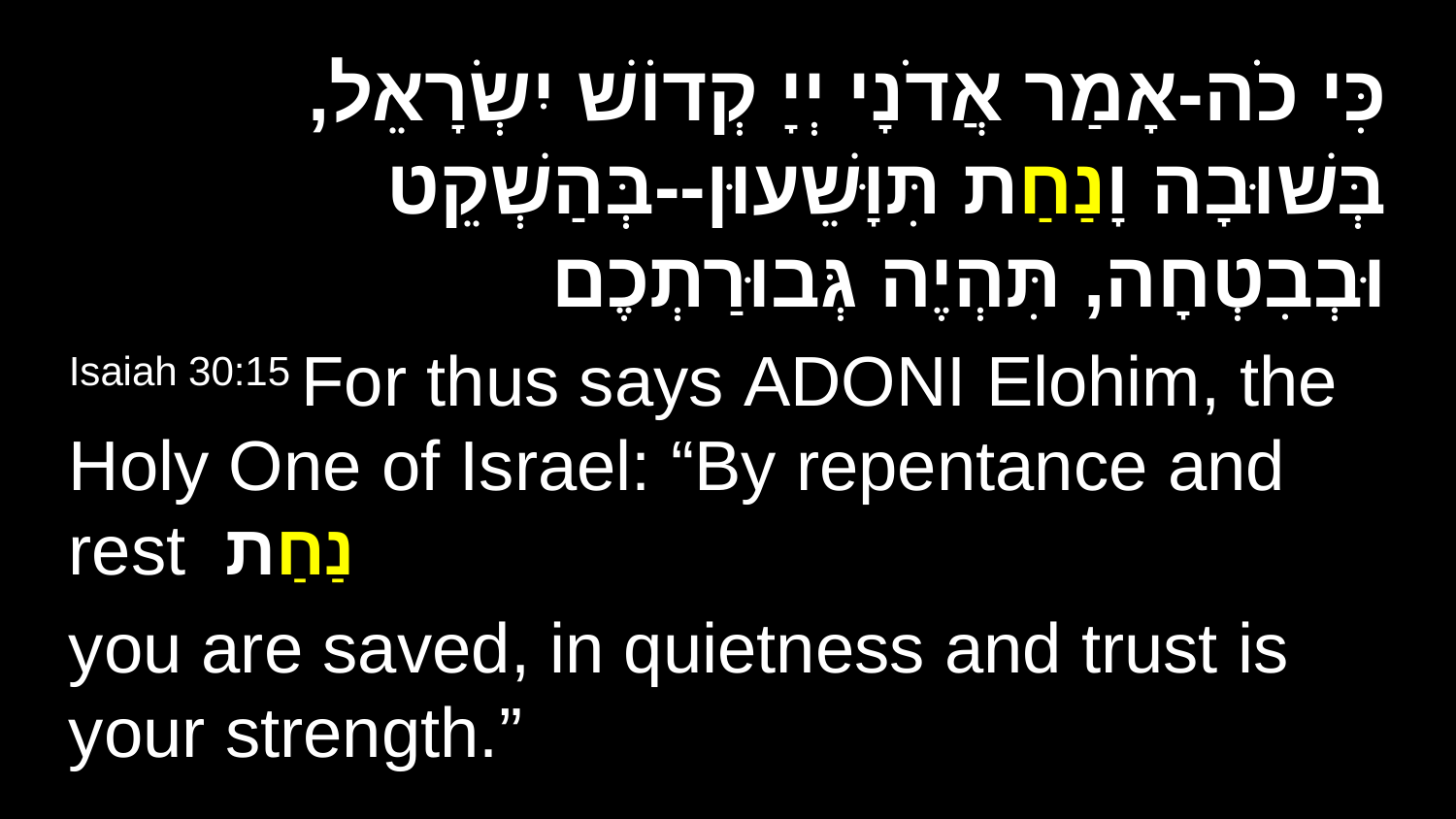

כִּי כֹה-אָמַר אֲדֹנָי יְיָ קְדוֹשׁ יִשְׂרָאֵל, בְּשׁוּבָה וָנַחַת תִּוָּשֵׁעוּן--בְּהַשְׁקֵט וּבְבִטְחָה, תִּהְיֶה גְּבוּרַתְכֶם
Isaiah 30:15 For thus says Adoni Elohim, the Holy One of Israel: “By repentance and rest  נַחַת
you are saved, in quietness and trust is your strength.”